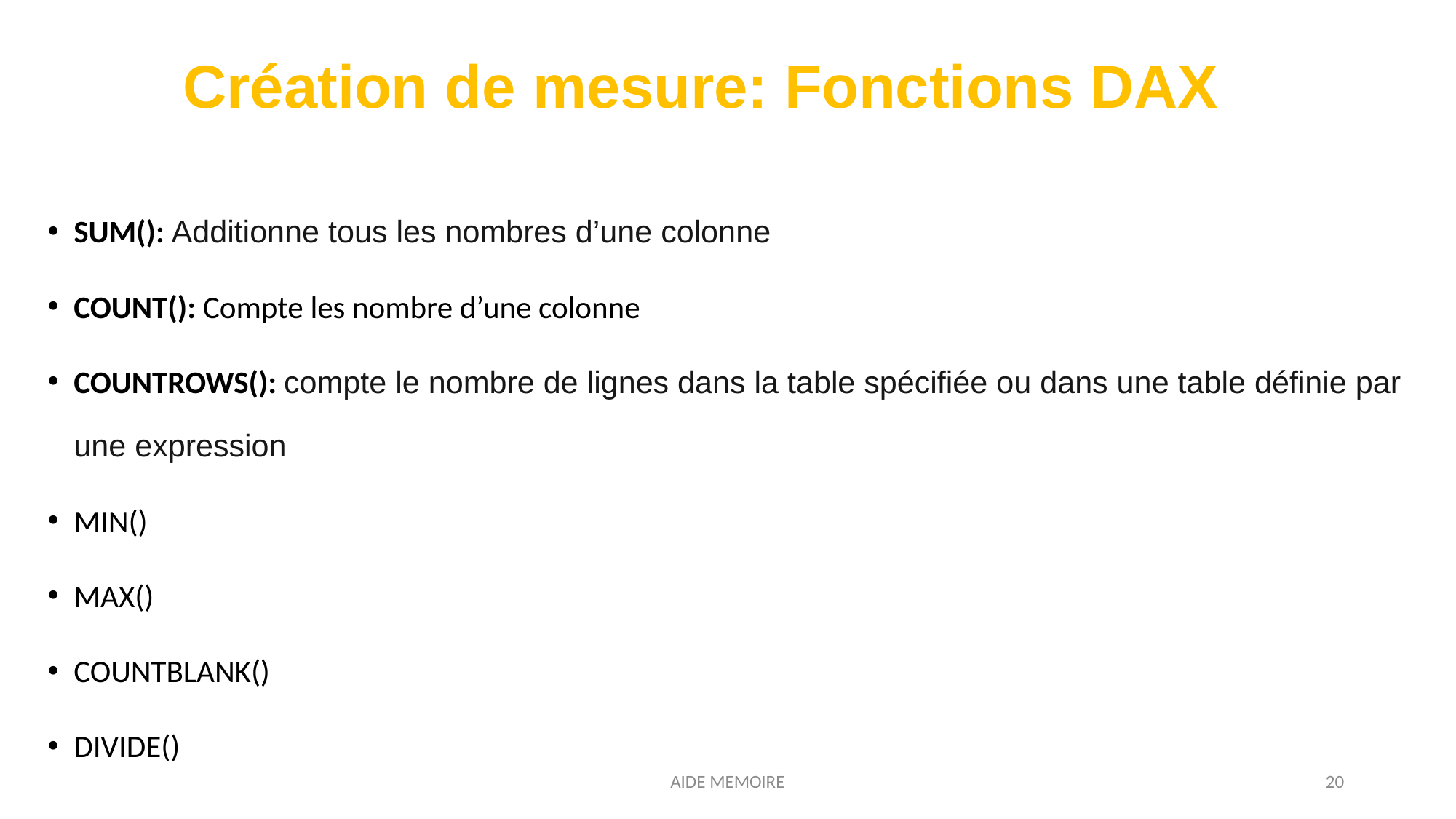

# Création de mesure: Fonctions DAX
SUM(): Additionne tous les nombres d’une colonne
COUNT(): Compte les nombre d’une colonne
COUNTROWS(): compte le nombre de lignes dans la table spécifiée ou dans une table définie par une expression
MIN()
MAX()
COUNTBLANK()
DIVIDE()

AIDE MEMOIRE
20